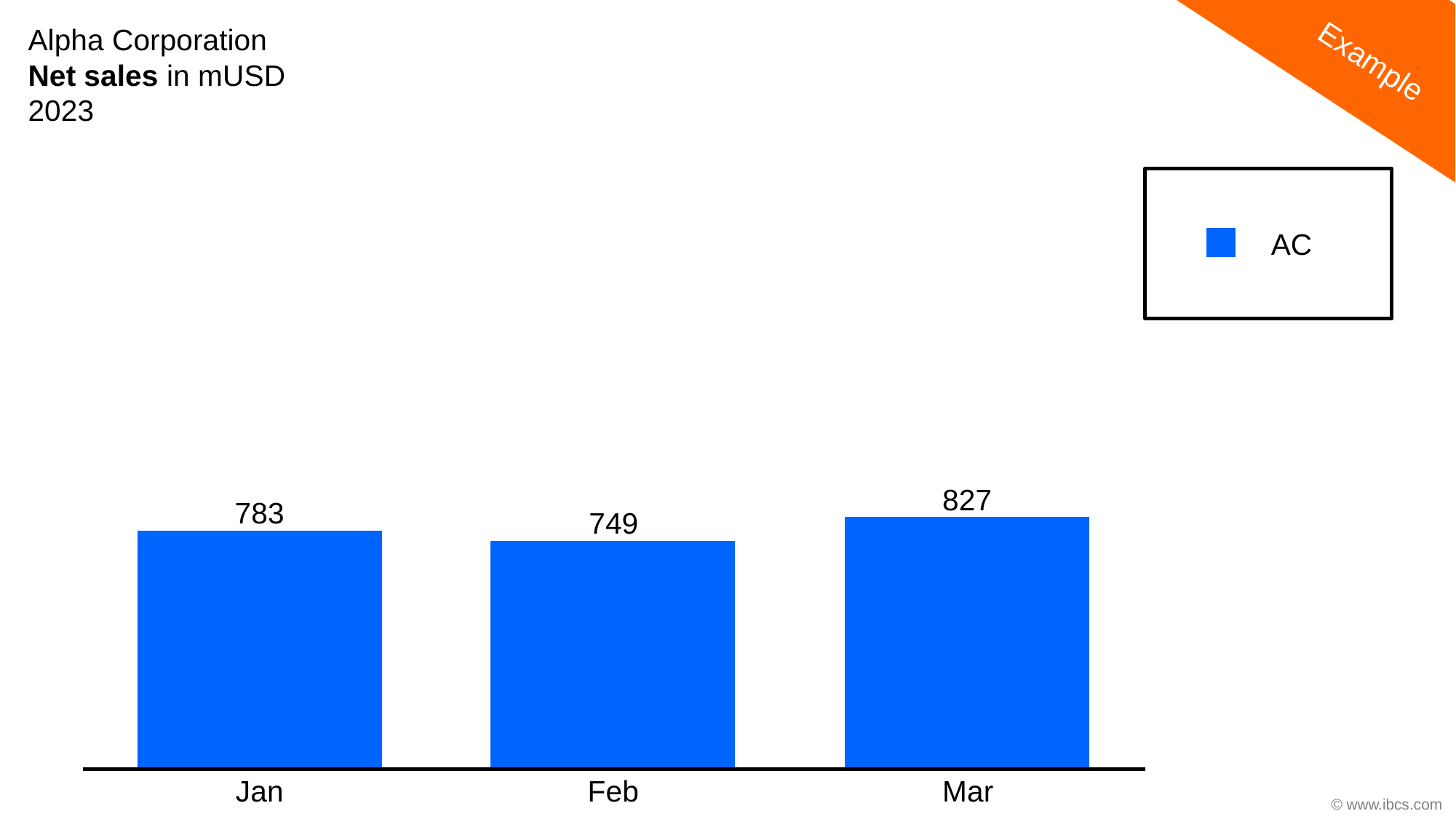

Example
Alpha Corporation
Net sales in mUSD
2023

AC
827
783
749

Jan
Feb
Mar
© www.ibcs.com